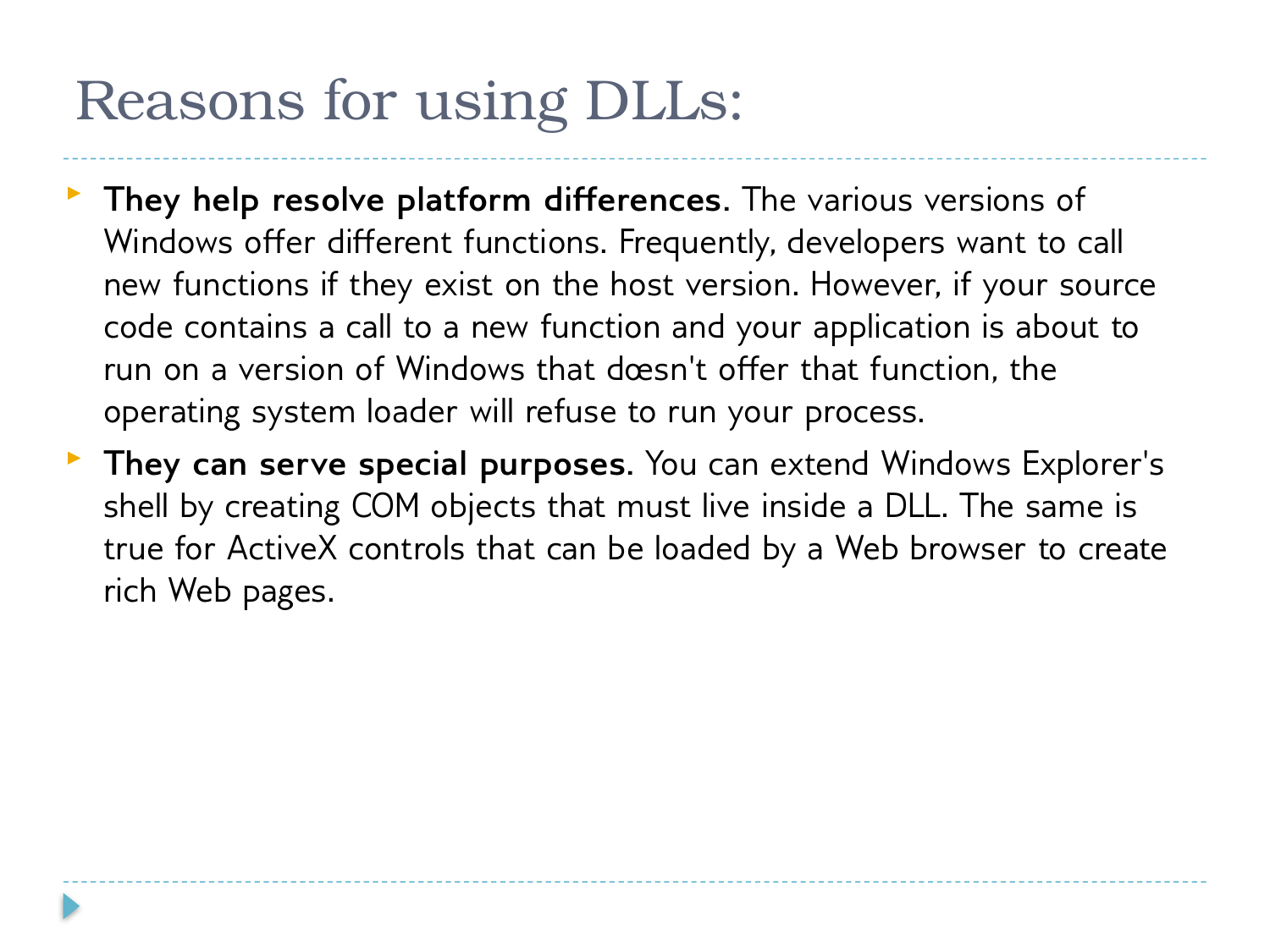

# Reasons for using DLLs:
They help resolve platform differences. The various versions of Windows offer different functions. Frequently, developers want to call new functions if they exist on the host version. However, if your source code contains a call to a new function and your application is about to run on a version of Windows that doesn't offer that function, the operating system loader will refuse to run your process.
They can serve special purposes. You can extend Windows Explorer's shell by creating COM objects that must live inside a DLL. The same is true for ActiveX controls that can be loaded by a Web browser to create rich Web pages.